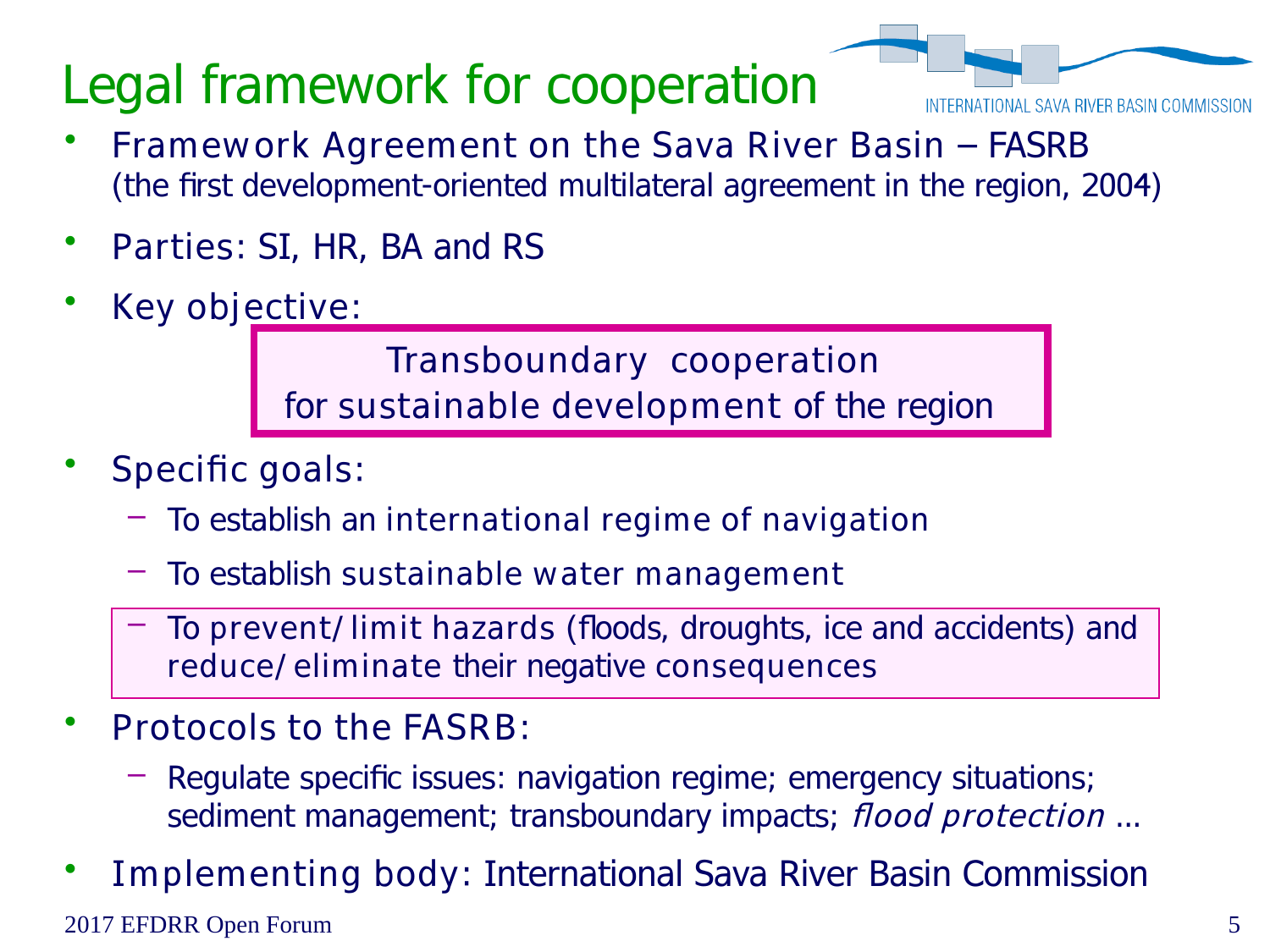

# Legal framework for cooperation
Framework Agreement on the Sava River Basin – FASRB           (the first development-oriented multilateral agreement in the region, 2004)
Parties: SI, HR, BA and RS
Key objective:
Transboundary  cooperation
for sustainable development of the region
Specific goals:
To establish an international regime of navigation
To establish sustainable water management
To prevent/limit hazards (floods, droughts, ice and accidents) and reduce/eliminate their negative consequences
Protocols to the FASRB:
Regulate specific issues: navigation regime; emergency situations; sediment management; transboundary impacts; flood protection …
Implementing body: International Sava River Basin Commission

5
2017 EFDRR Open Forum